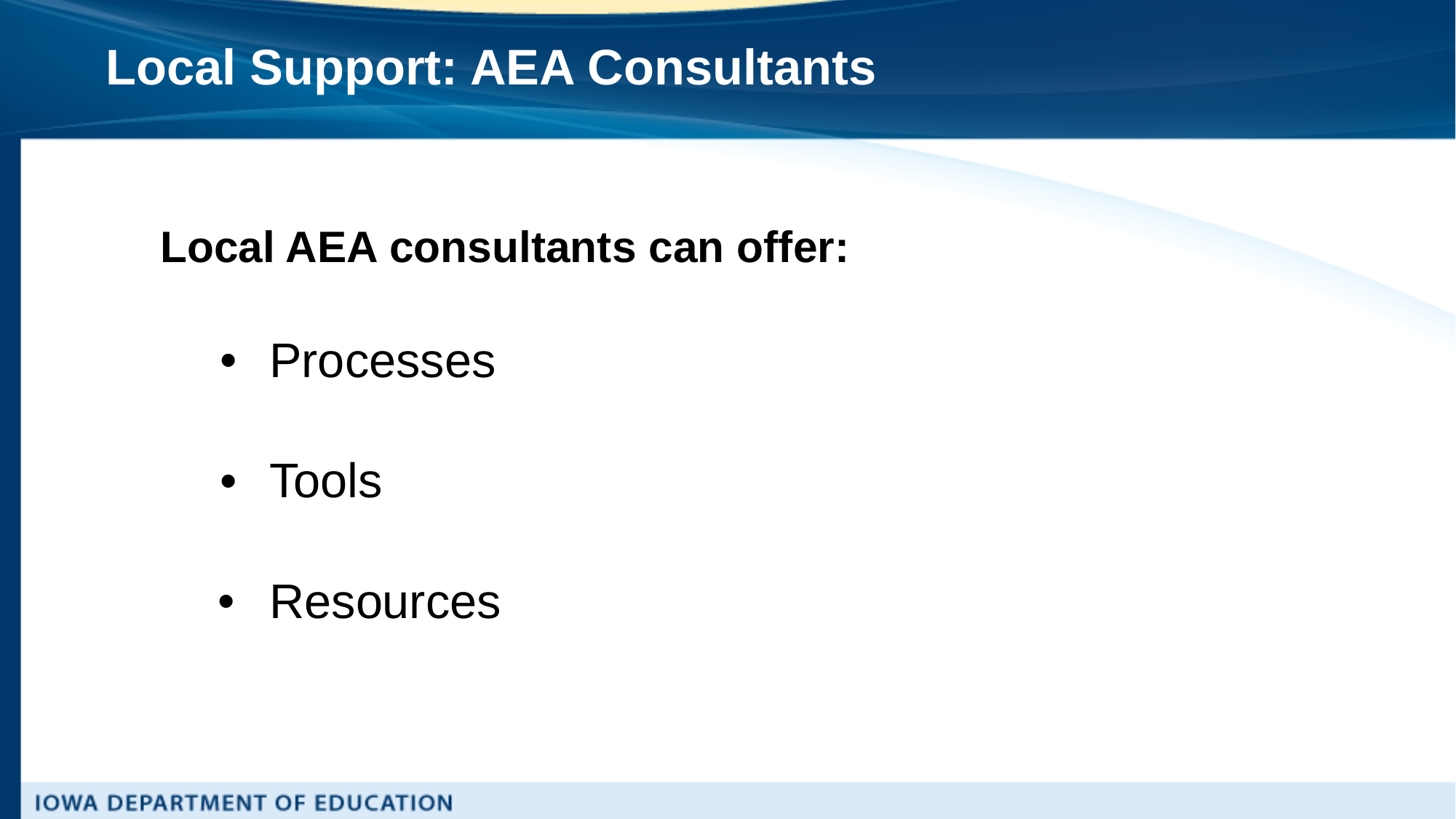

# Local Support: AEA Consultants

Local AEA consultants can offer:

Processes

Tools

Resources